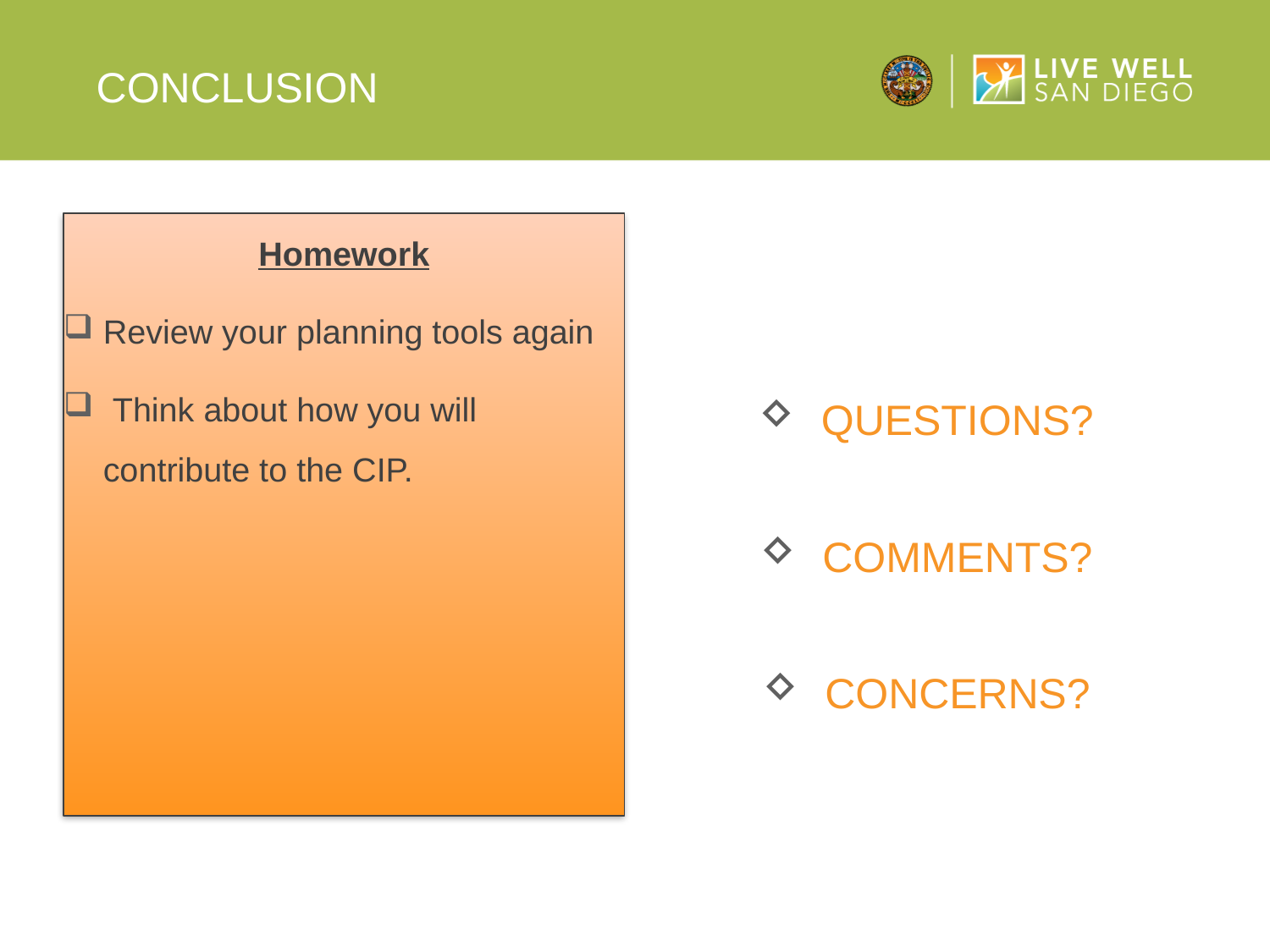

# Conclusion
Homework
Review your planning tools again
 Think about how you will contribute to the CIP.
Questions?

Comments?

Concerns?